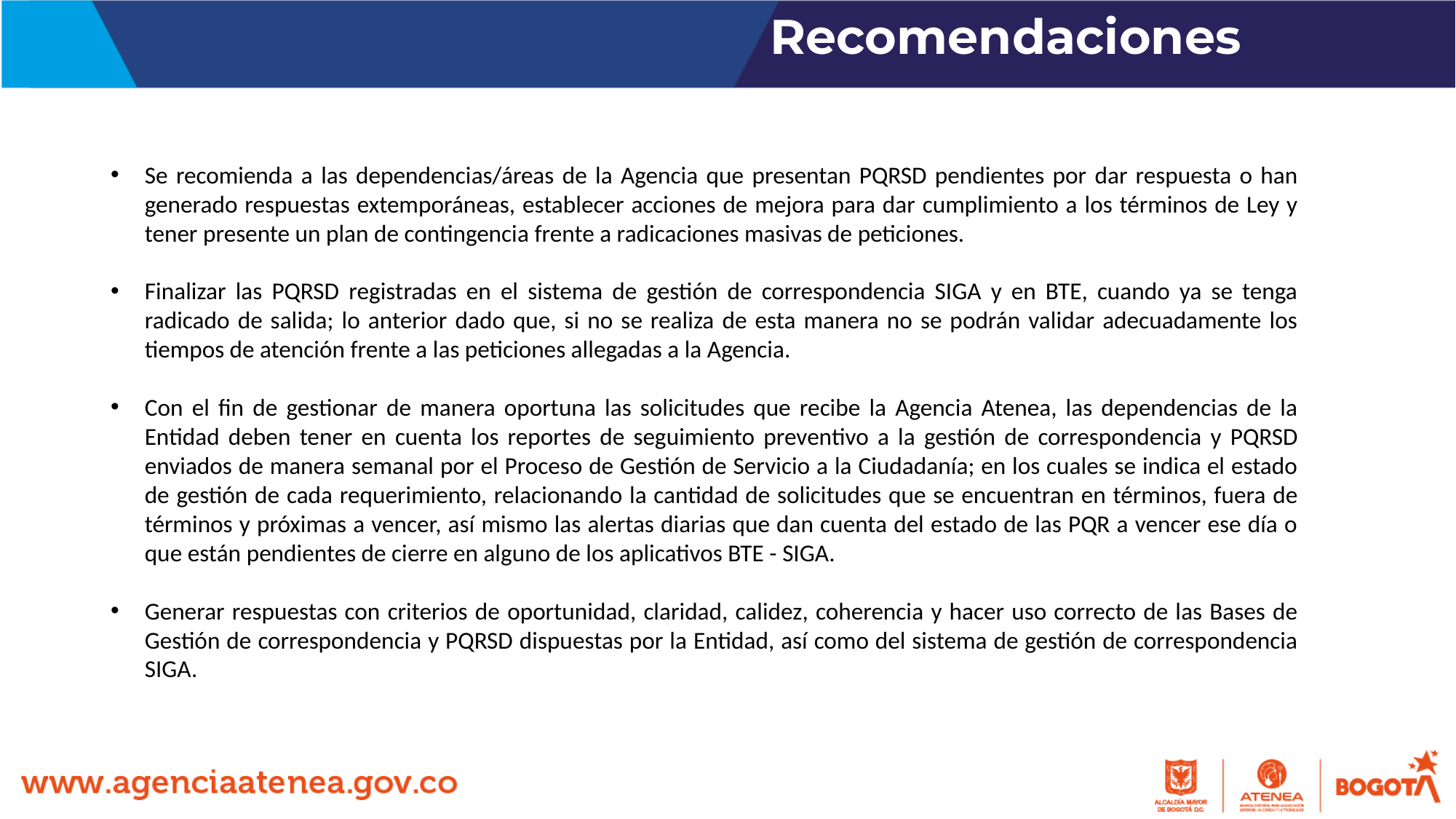

Recomendaciones
Se recomienda a las dependencias/áreas de la Agencia que presentan PQRSD pendientes por dar respuesta o han generado respuestas extemporáneas, establecer acciones de mejora para dar cumplimiento a los términos de Ley y tener presente un plan de contingencia frente a radicaciones masivas de peticiones.

Finalizar las PQRSD registradas en el sistema de gestión de correspondencia SIGA y en BTE, cuando ya se tenga radicado de salida; lo anterior dado que, si no se realiza de esta manera no se podrán validar adecuadamente los tiempos de atención frente a las peticiones allegadas a la Agencia.

Con el fin de gestionar de manera oportuna las solicitudes que recibe la Agencia Atenea, las dependencias de la Entidad deben tener en cuenta los reportes de seguimiento preventivo a la gestión de correspondencia y PQRSD enviados de manera semanal por el Proceso de Gestión de Servicio a la Ciudadanía; en los cuales se indica el estado de gestión de cada requerimiento, relacionando la cantidad de solicitudes que se encuentran en términos, fuera de términos y próximas a vencer, así mismo las alertas diarias que dan cuenta del estado de las PQR a vencer ese día o que están pendientes de cierre en alguno de los aplicativos BTE - SIGA.

Generar respuestas con criterios de oportunidad, claridad, calidez, coherencia y hacer uso correcto de las Bases de Gestión de correspondencia y PQRSD dispuestas por la Entidad, así como del sistema de gestión de correspondencia SIGA.